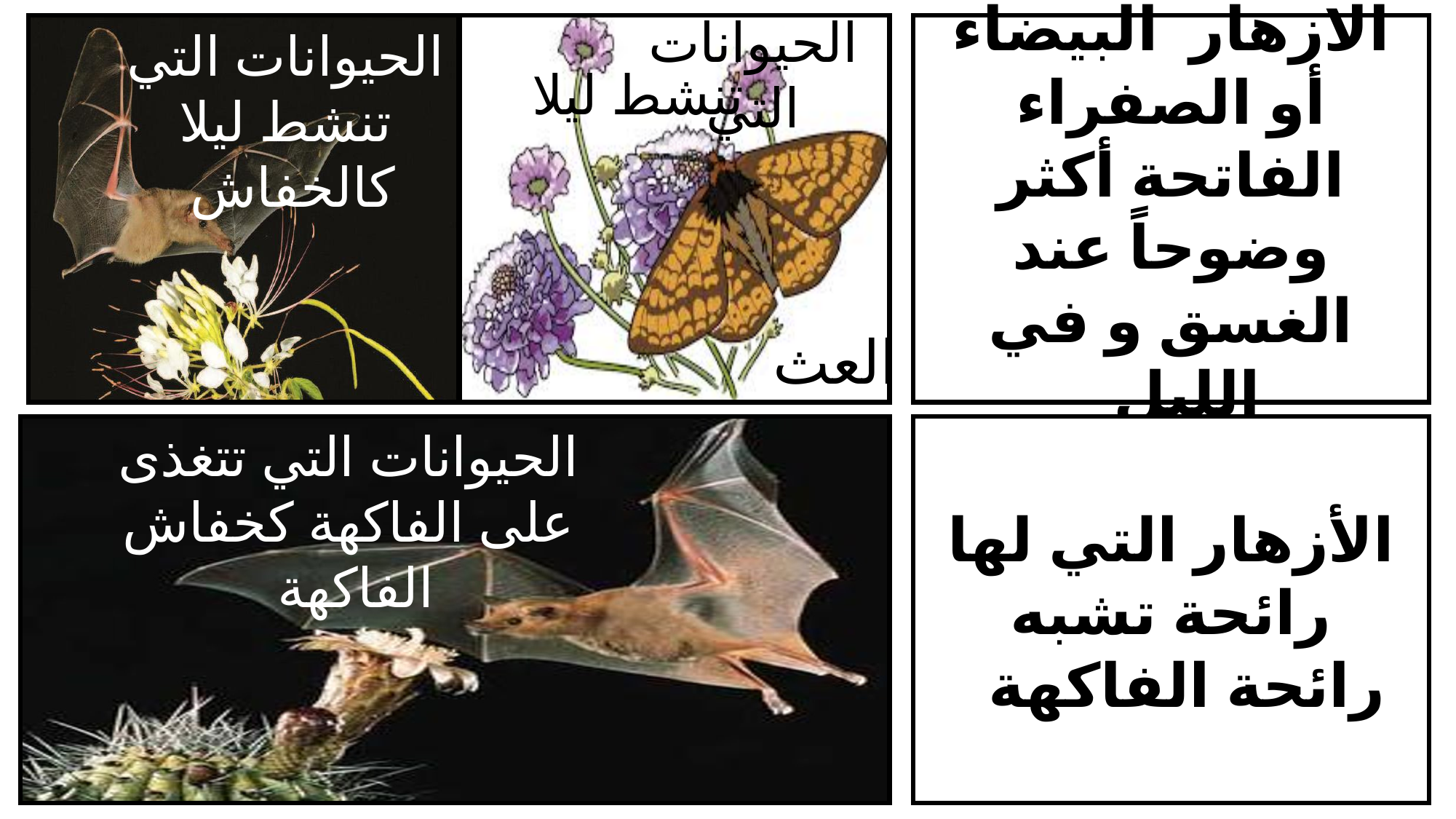

الحيوانات التي

الازهار  البيضاء أو الصفراء الفاتحة أكثر وضوحاً عند الغسق و في الليل
الحيوانات التي تنشط ليلا كالخفاش
تنشط ليلا
العث

الحيوانات التي تتغذى على الفاكهة كخفاش الفاكهة
الأزهار التي لها رائحة تشبه رائحة الفاكهة